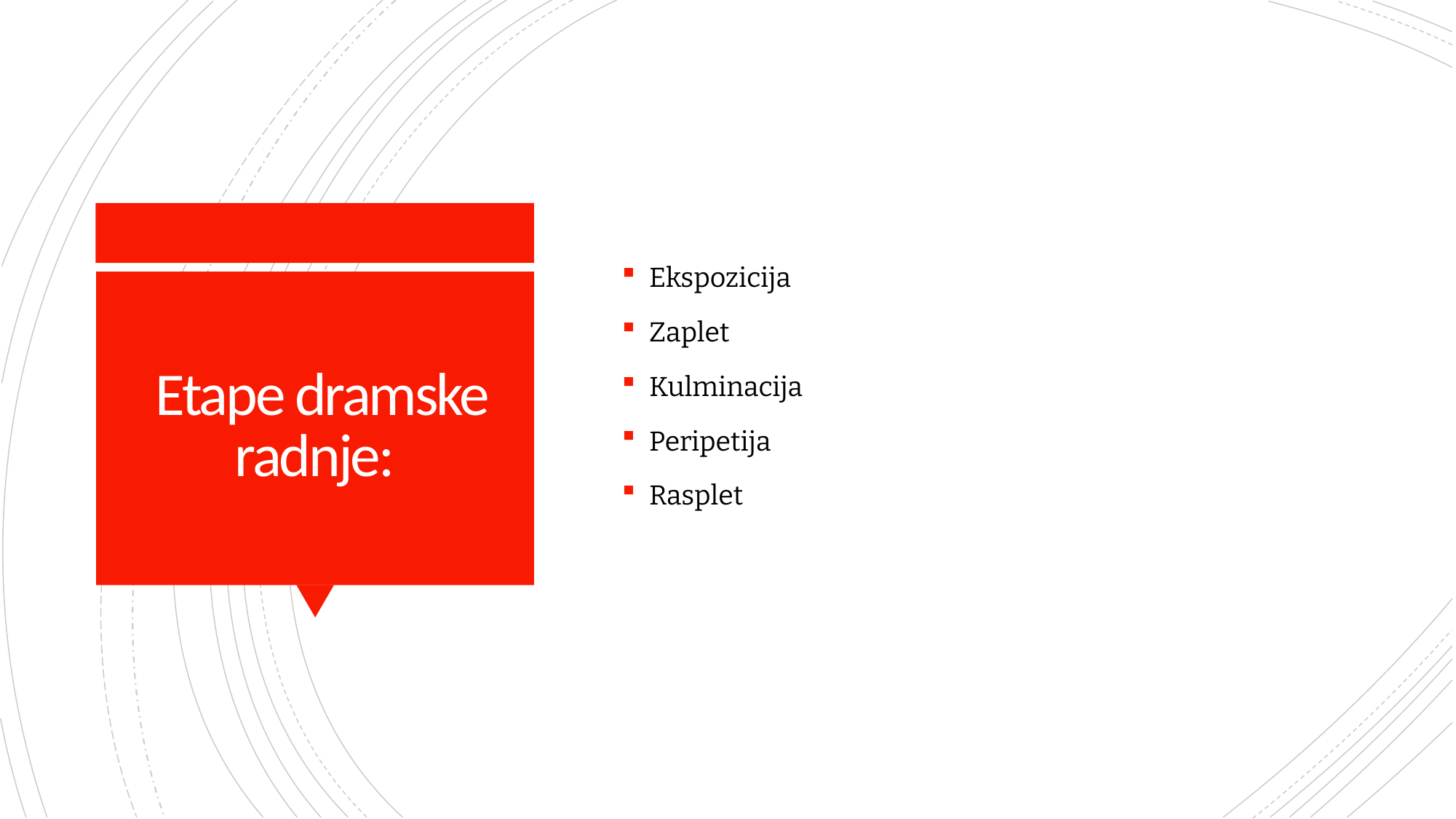

Ekspozicija
Zaplet
Kulminacija
Peripetija
Rasplet

# Etape dramske radnje: